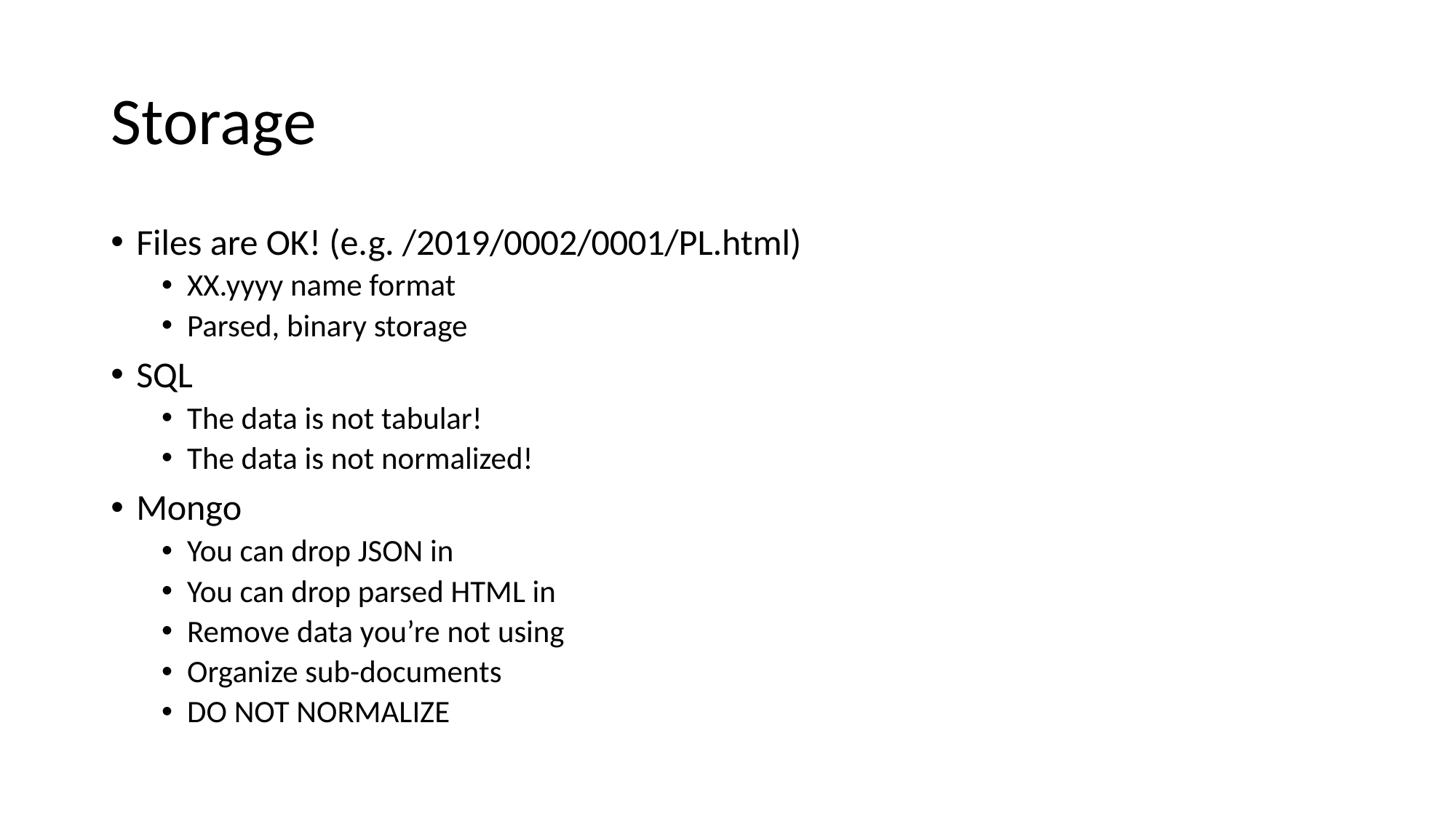

# Storage
Files are OK! (e.g. /2019/0002/0001/PL.html)
XX.yyyy name format
Parsed, binary storage
SQL
The data is not tabular!
The data is not normalized!
Mongo
You can drop JSON in
You can drop parsed HTML in
Remove data you’re not using
Organize sub-documents
DO NOT NORMALIZE